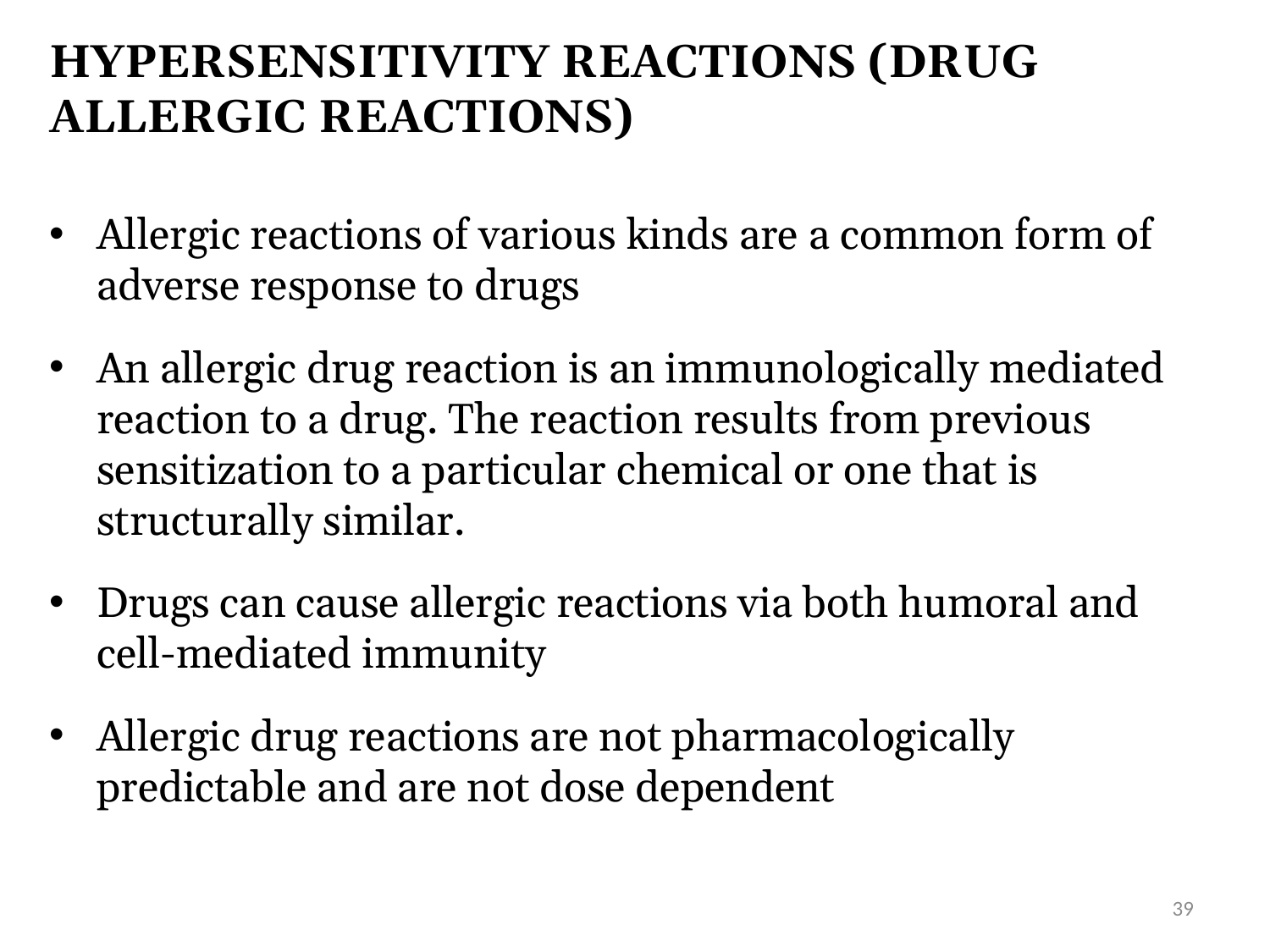

# Hypersensitivity reactions (drug allergic reactions)
Allergic reactions of various kinds are a common form of adverse response to drugs
An allergic drug reaction is an immunologically mediated reaction to a drug. The reaction results from previous sensitization to a particular chemical or one that is structurally similar.
Drugs can cause allergic reactions via both humoral and cell-mediated immunity
Allergic drug reactions are not pharmacologically predictable and are not dose dependent
39